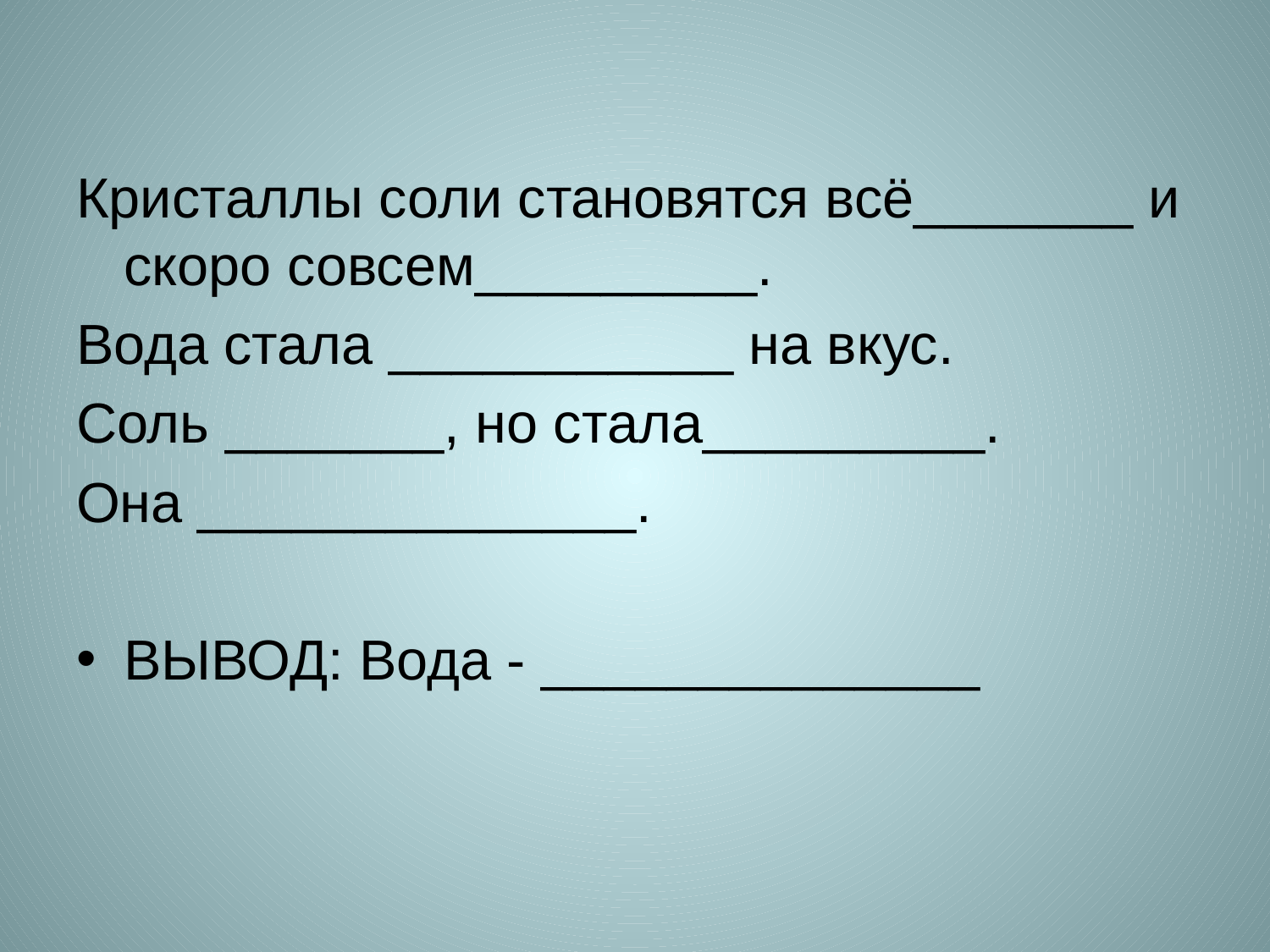

Кристаллы соли становятся всё_______ и скоро совсем_________.
Вода стала ___________ на вкус.
Соль _______, но стала_________.
Она ______________.

ВЫВОД: Вода - ______________